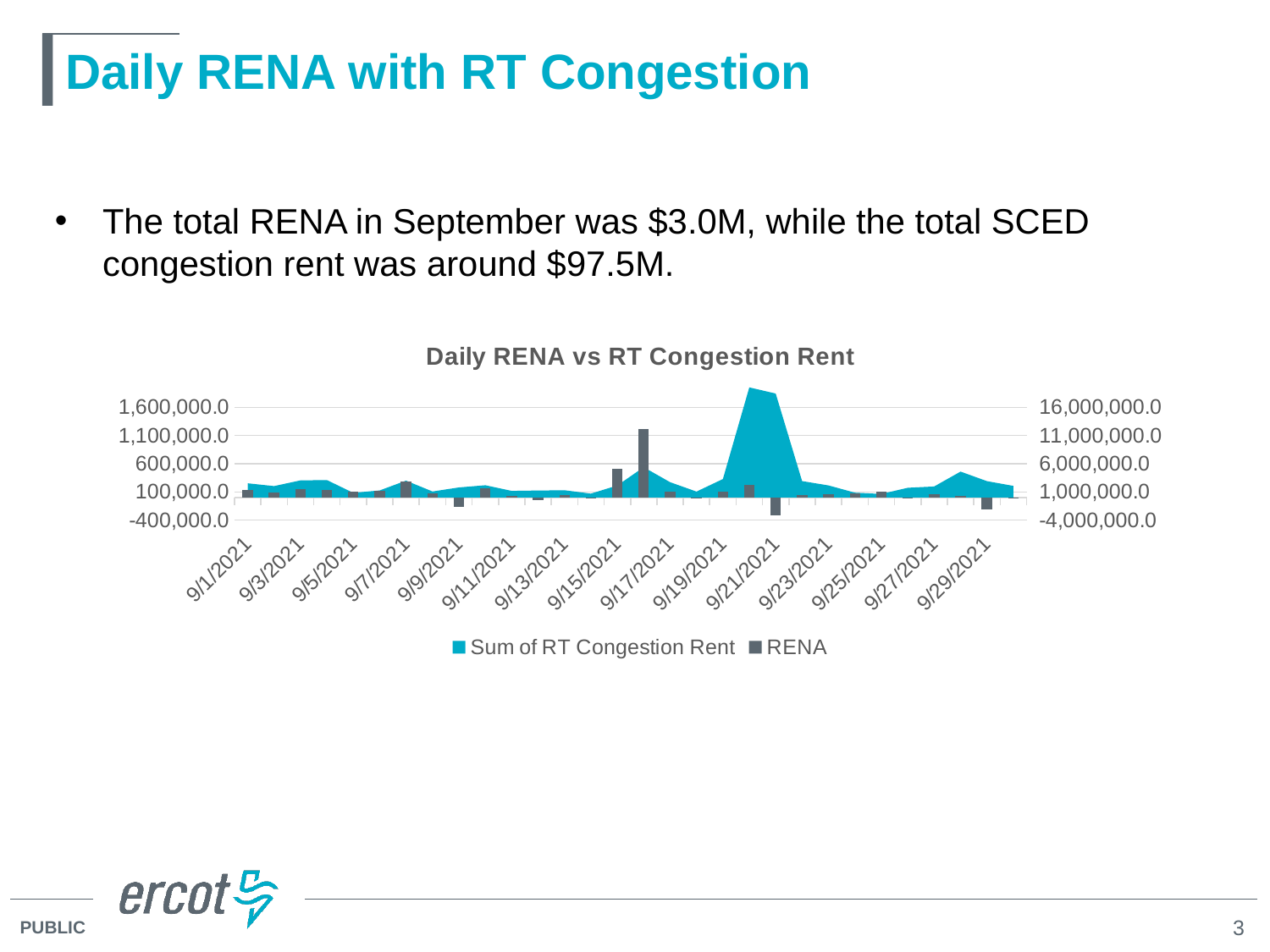

# Daily RENA with RT Congestion
The total RENA in September was $3.0M, while the total SCED congestion rent was around $97.5M.

### Chart: Daily RENA vs RT Congestion Rent

| Category | Sum of RT Congestion Rent | RENA |
|---|---|---|
| 44440 | 2526586.9699999993 | 128672.23 |
| 44441 | 2024801.06 | 91008.95 |
| 44442 | 3036256.0199999996 | 149038.92 |
| 44443 | 3102861.3599999994 | 140383.36 |
| 44444 | 827723.4600000001 | 102287.5 |
| 44445 | 1256118.04 | 112579.25 |
| 44446 | 2992837.4299999997 | 278438.19 |
| 44447 | 1073618.68 | 67385.03 |
| 44448 | 1790811.82 | -162735.7 |
| 44449 | 2178599.96 | 165602.84 |
| 44450 | 1178905.7200000002 | 23190.9 |
| 44451 | 1248518.48 | -44158.44 |
| 44452 | 1294492.91 | 40691.87 |
| 44453 | 684894.76 | -4314.73 |
| 44454 | 2135230.33 | 510171.15 |
| 44455 | 5379252.289999999 | 1214572.26 |
| 44456 | 2722874.4899999998 | 107183.42 |
| 44457 | 1057270.24 | -8476.84 |
| 44458 | 3282058.3899999997 | 110664.91 |
| 44459 | 19527977.169999998 | 220142.36 |
| 44460 | 18432649.569999993 | -314657.7 |
| 44461 | 2911020.8899999997 | 42846.53 |
| 44462 | 2139673.5 | 52000.01 |
| 44463 | 852442.8899999999 | 66526.34 |
| 44464 | 628179.8599999999 | 109882.51 |
| 44465 | 1723650.59 | -19213.2 |
| 44466 | 1960722.36 | 63730.55 |
| 44467 | 4597455.619999999 | 22306.07 |
| 44468 | 2902693.92 | -205757.02 |
| 44469 | 2059900.4800000002 | -19062.51 |